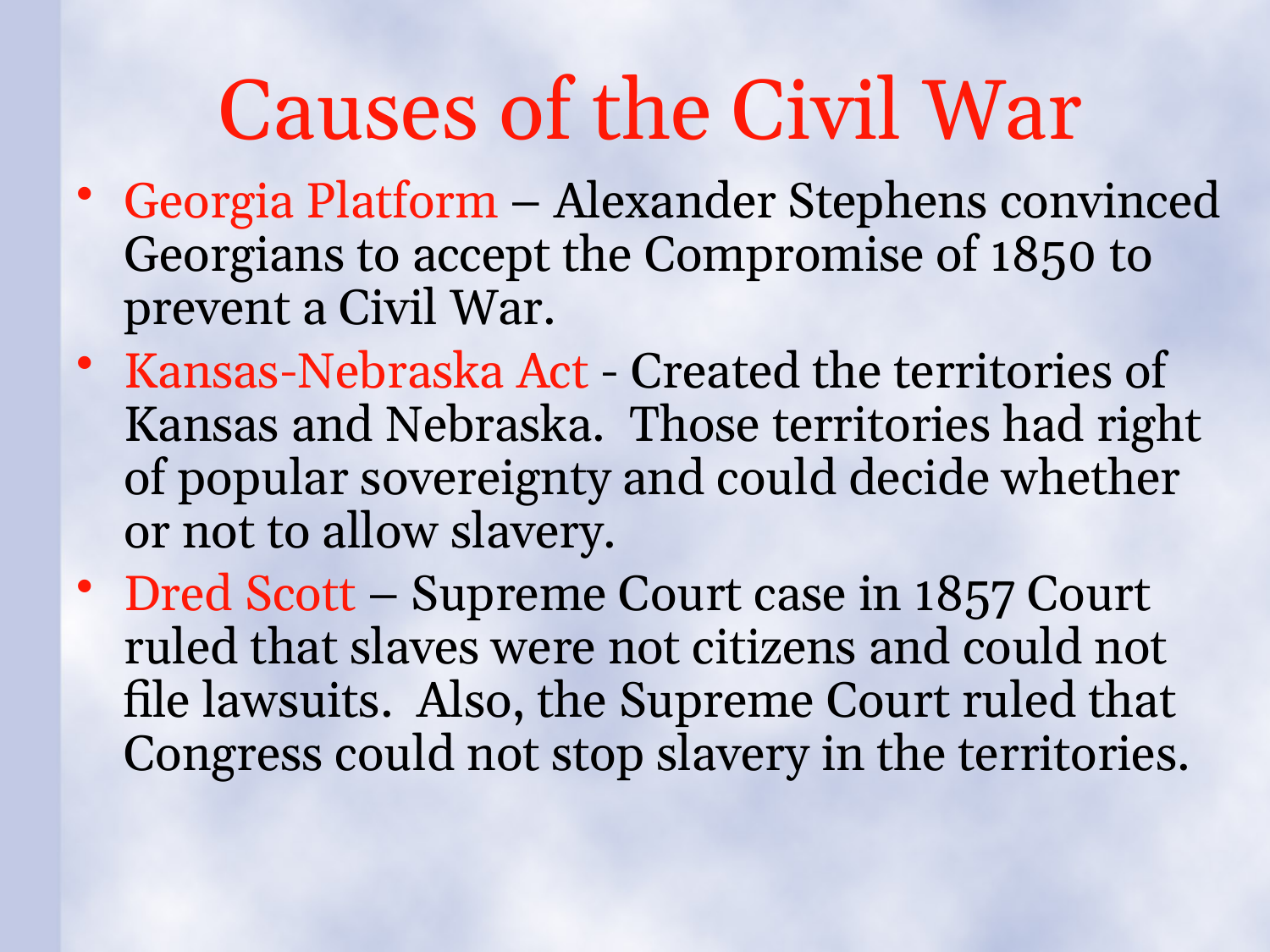

# Causes of the Civil War
Georgia Platform – Alexander Stephens convinced Georgians to accept the Compromise of 1850 to prevent a Civil War.
Kansas-Nebraska Act - Created the territories of Kansas and Nebraska.  Those territories had right of popular sovereignty and could decide whether or not to allow slavery.
Dred Scott – Supreme Court case in 1857 Court ruled that slaves were not citizens and could not file lawsuits.  Also, the Supreme Court ruled that Congress could not stop slavery in the territories.